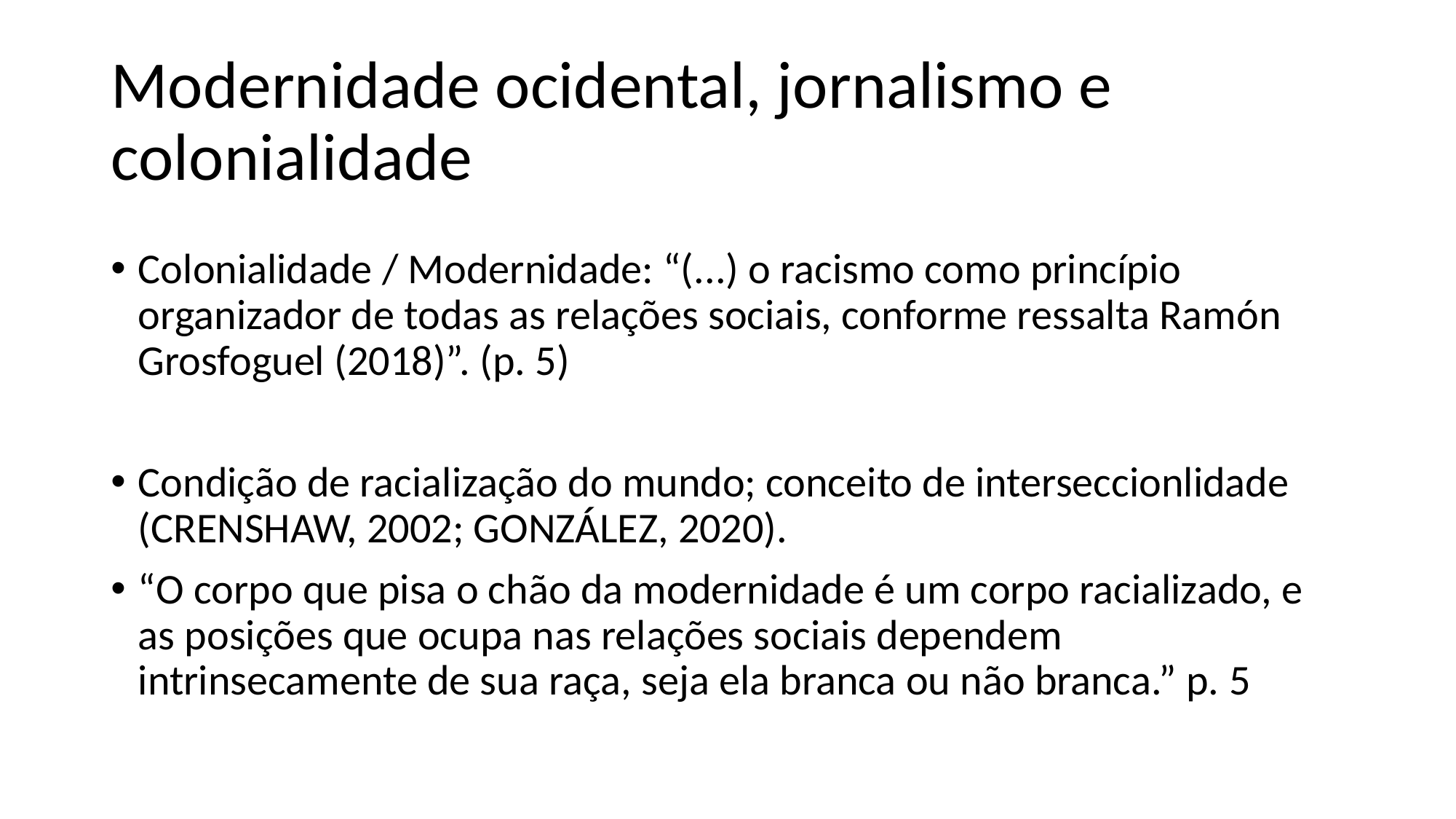

# Modernidade ocidental, jornalismo e colonialidade
Colonialidade / Modernidade: “(...) o racismo como princípio organizador de todas as relações sociais, conforme ressalta Ramón Grosfoguel (2018)”. (p. 5)

Condição de racialização do mundo; conceito de interseccionlidade (CRENSHAW, 2002; GONZÁLEZ, 2020).
“O corpo que pisa o chão da modernidade é um corpo racializado, e as posições que ocupa nas relações sociais dependem intrinsecamente de sua raça, seja ela branca ou não branca.” p. 5